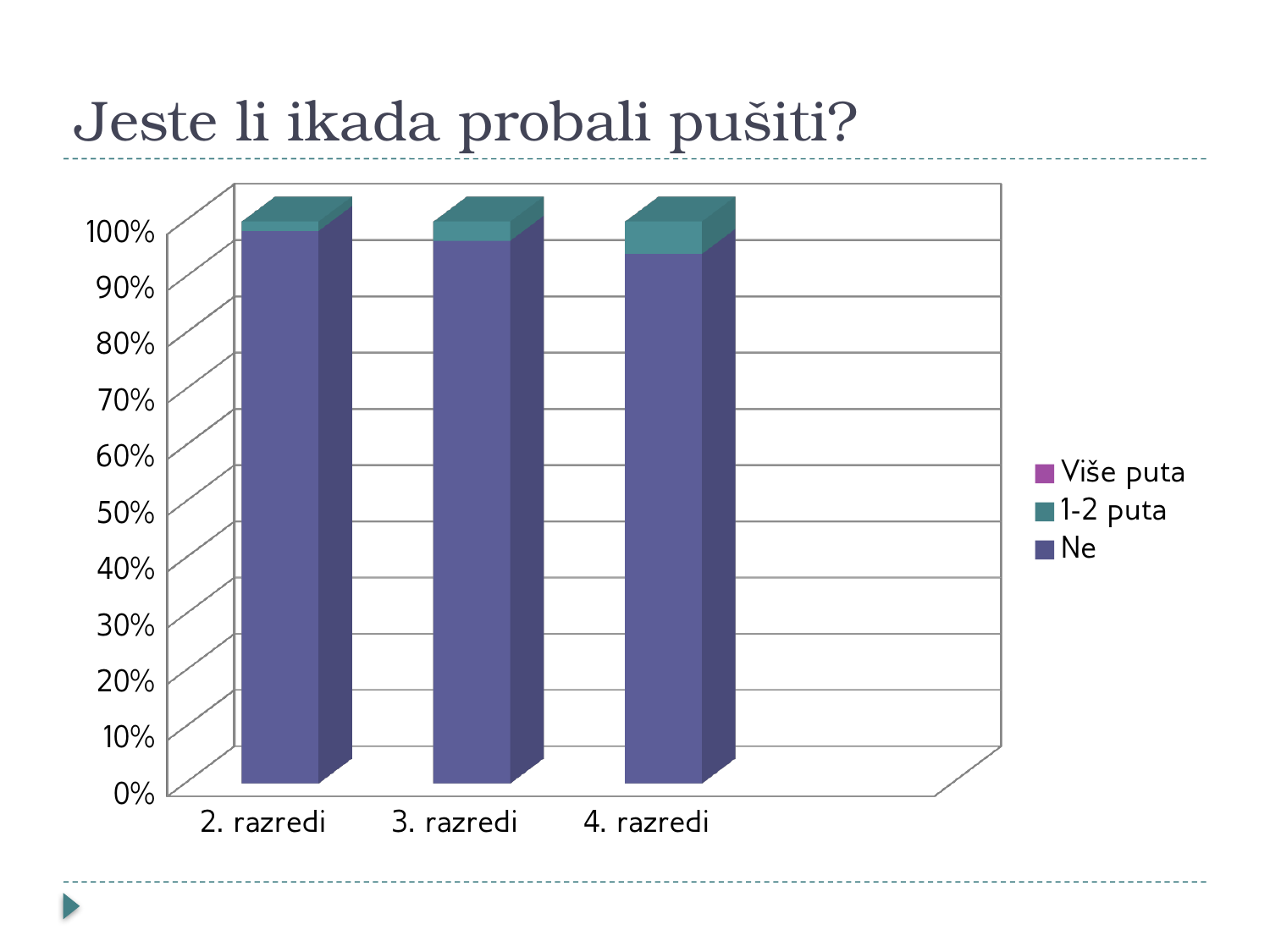

# Jeste li ikada probali pušiti?

[unsupported chart]